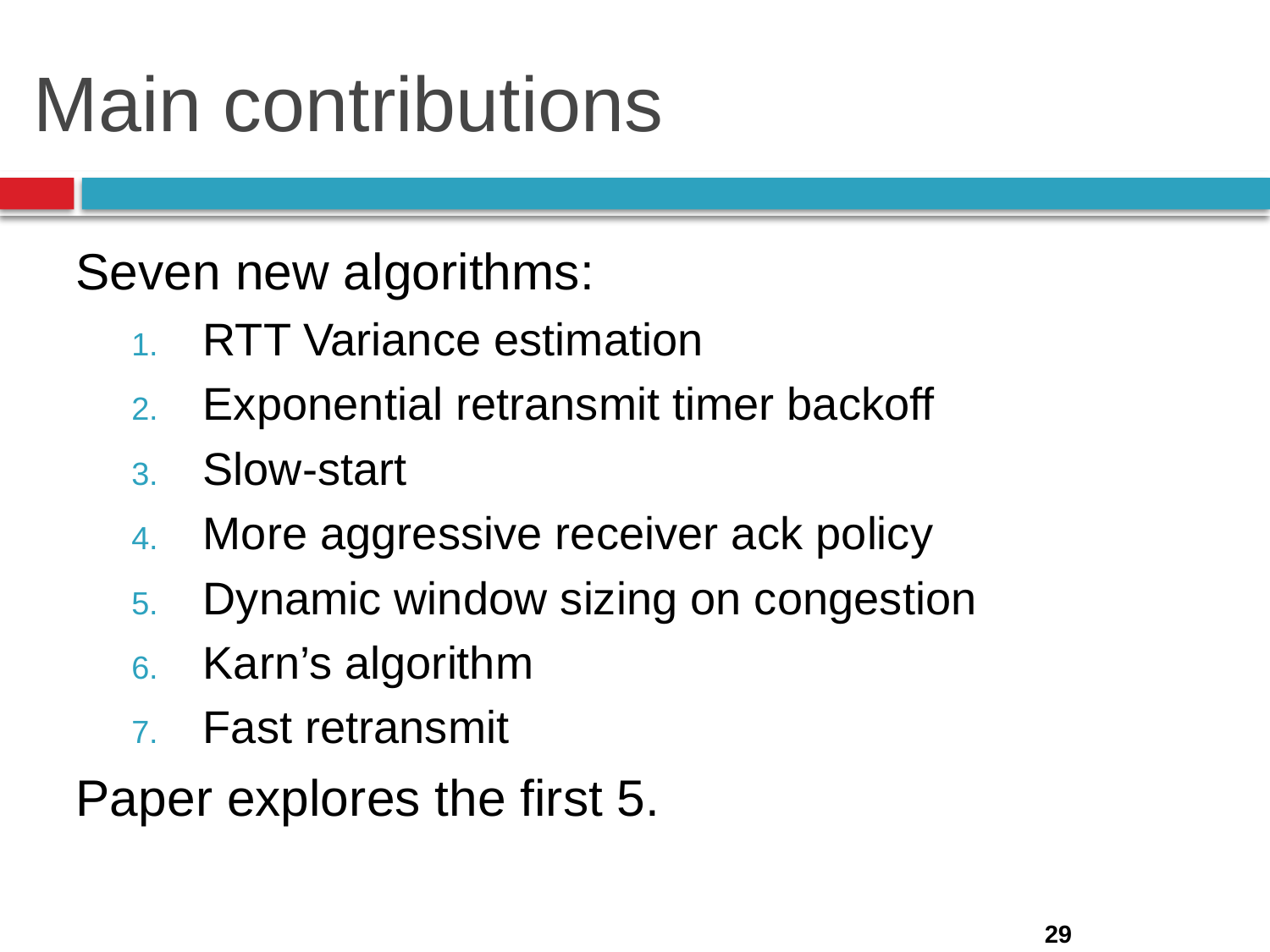

# Main contributions
Seven new algorithms:
RTT Variance estimation
Exponential retransmit timer backoff
Slow-start
More aggressive receiver ack policy
Dynamic window sizing on congestion
Karn’s algorithm
Fast retransmit
Paper explores the first 5.

29